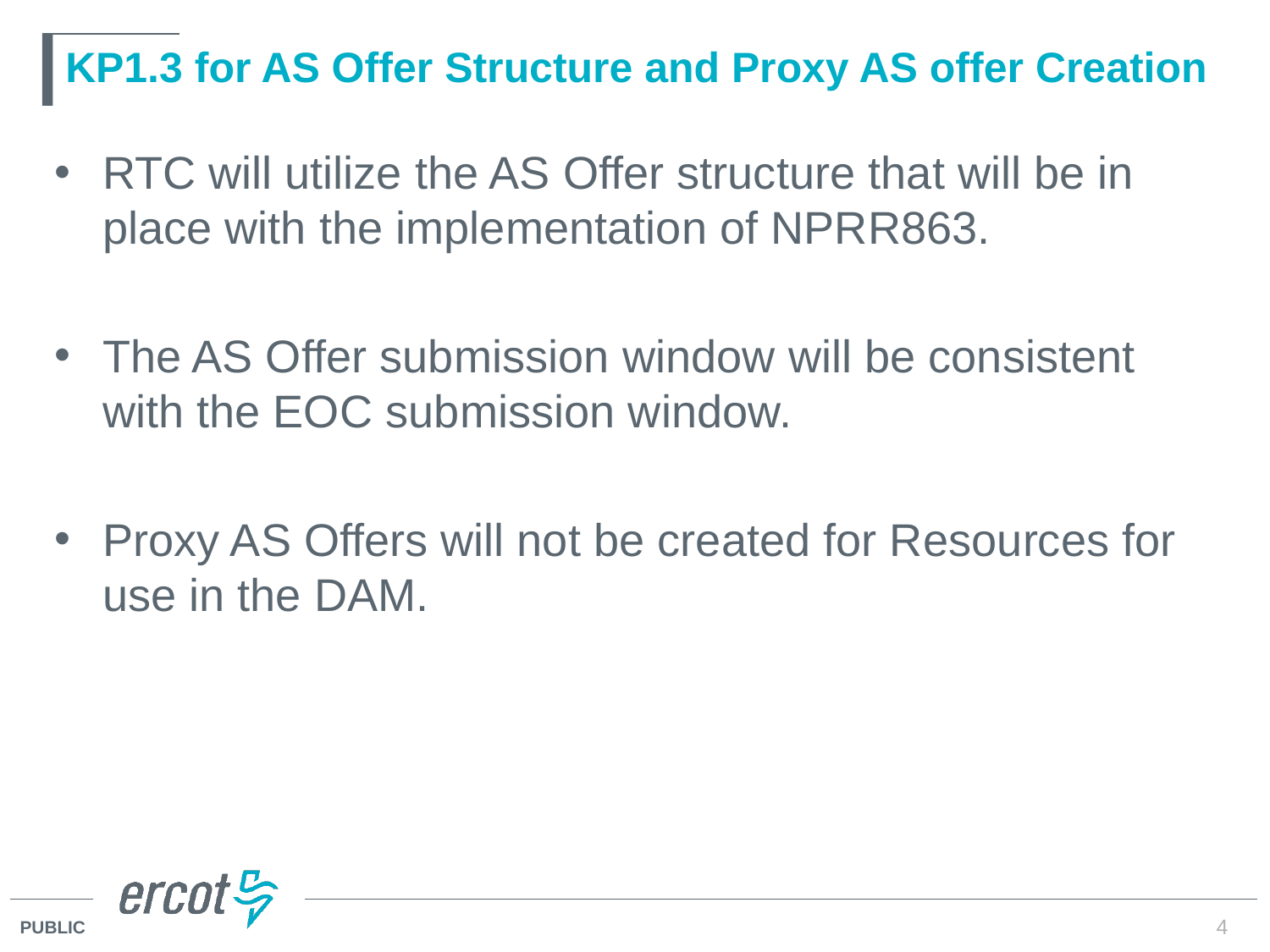

# KP1.3 for AS Offer Structure and Proxy AS offer Creation
RTC will utilize the AS Offer structure that will be in place with the implementation of NPRR863.

The AS Offer submission window will be consistent with the EOC submission window.

Proxy AS Offers will not be created for Resources for use in the DAM.

4